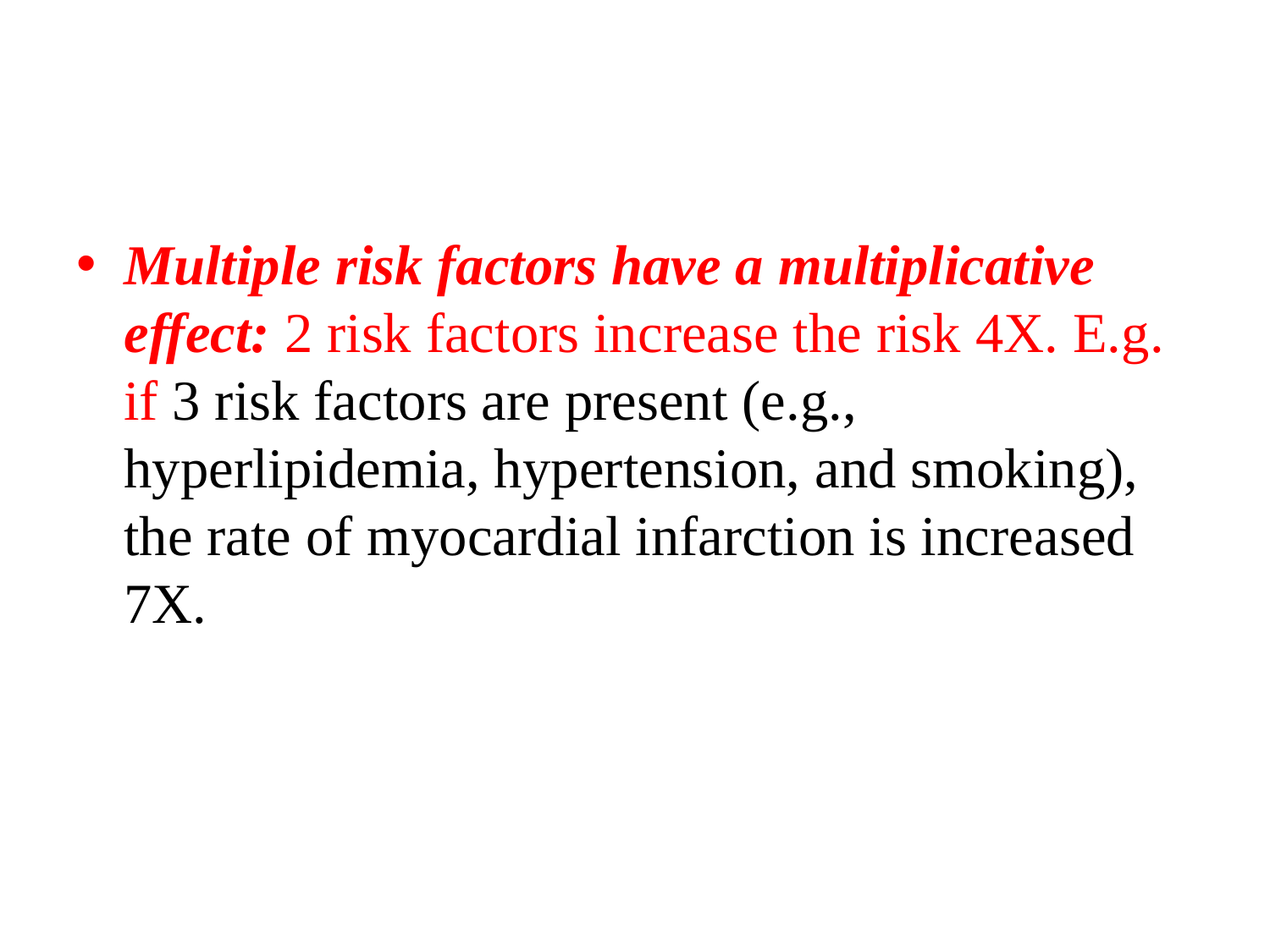

#
Multiple risk factors have a multiplicative effect: 2 risk factors increase the risk 4X. E.g. if 3 risk factors are present (e.g., hyperlipidemia, hypertension, and smoking), the rate of myocardial infarction is increased 7X.